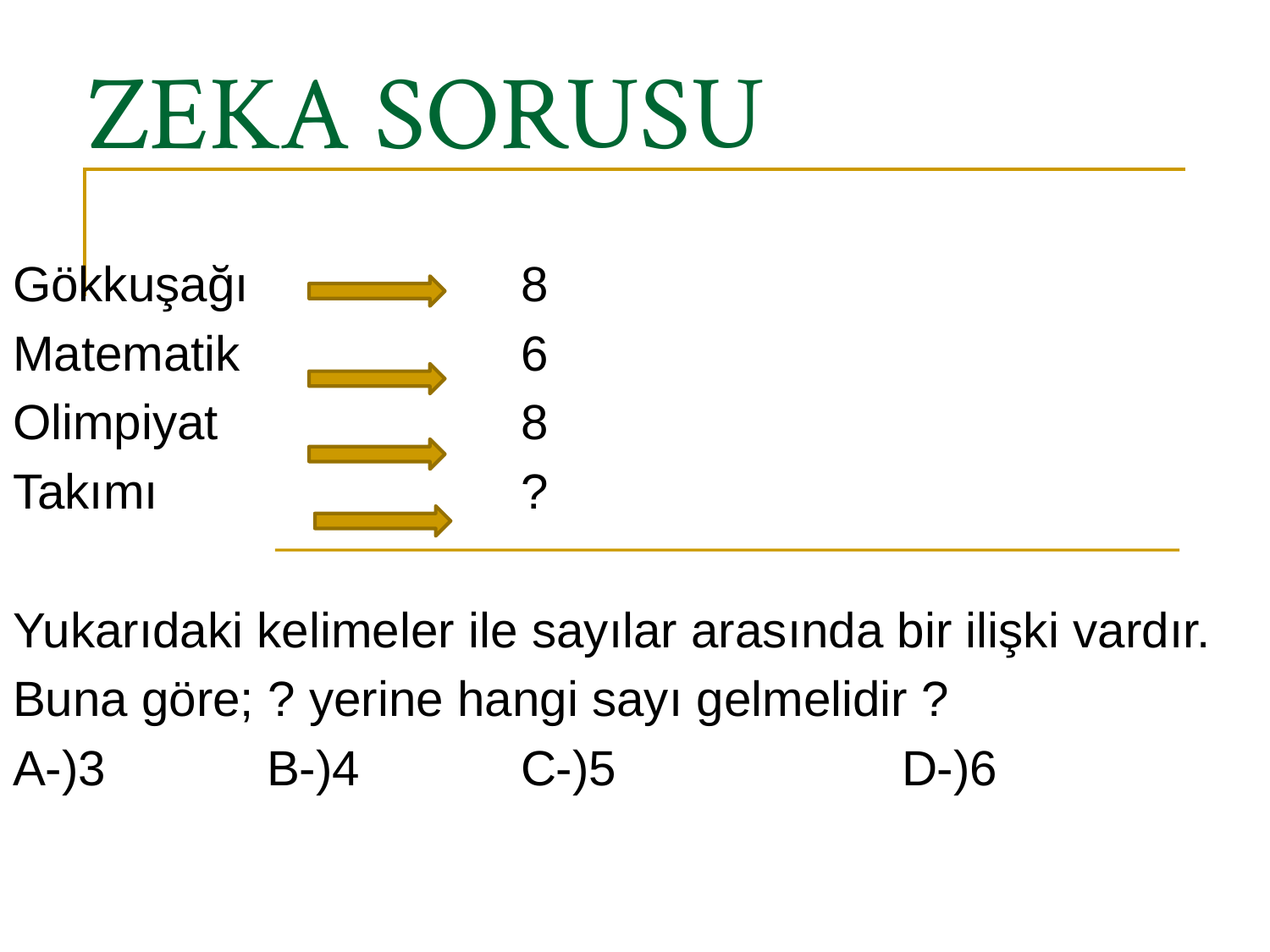

# ZEKA SORUSU
Gökkuşağı 		   	8
Matematik			6
Olimpiyat			8
Takımı			?

Yukarıdaki kelimeler ile sayılar arasında bir ilişki vardır.
Buna göre; ? yerine hangi sayı gelmelidir ?
A-)3		B-)4		C-)5			D-)6